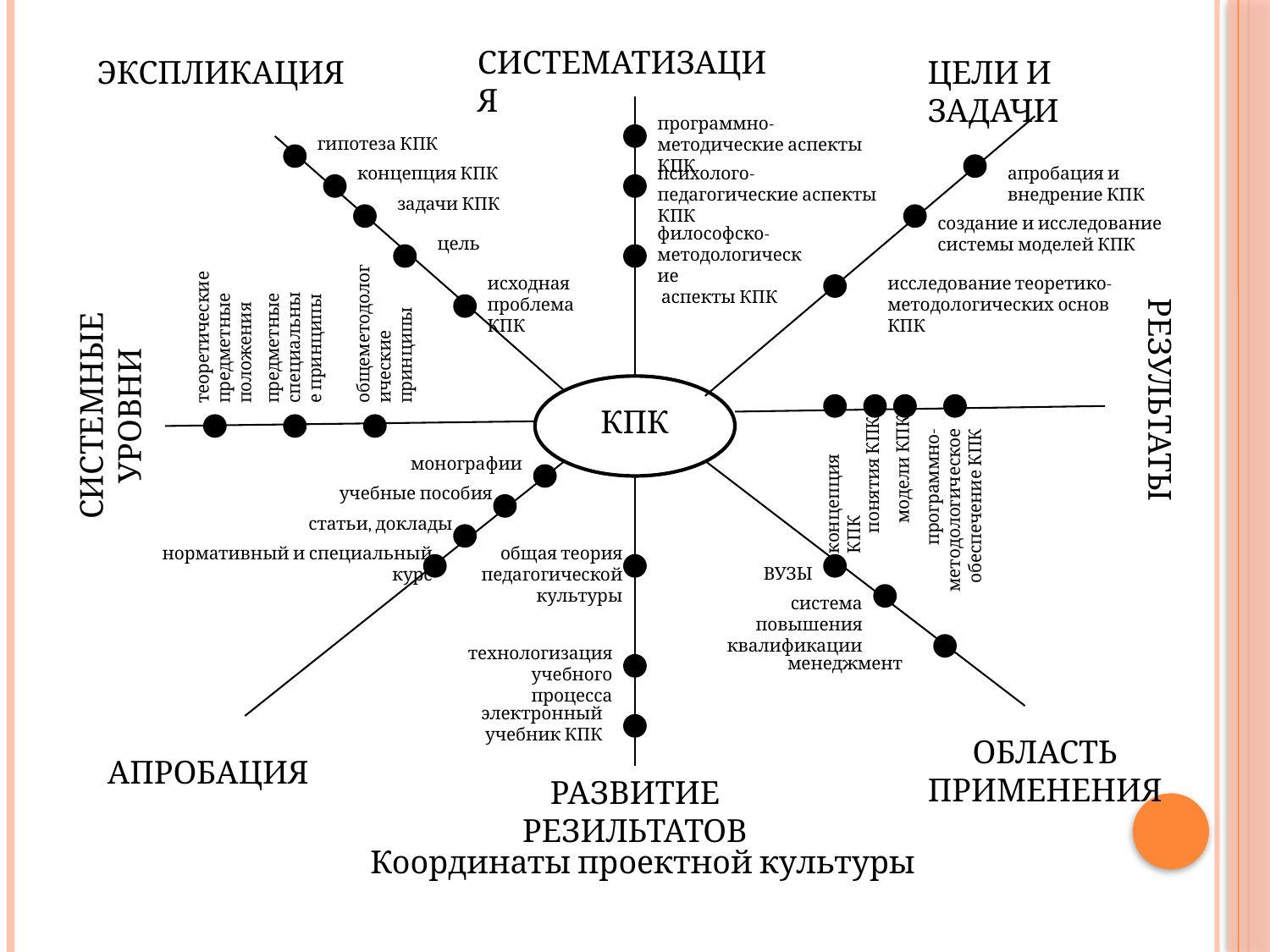

СИСТЕМАТИЗАЦИЯ
ЭКСПЛИКАЦИЯ
ЦЕЛИ И ЗАДАЧИ
программно-методические аспекты КПК
гипотеза КПК

концепция КПК
психолого-педагогические аспекты КПК

апробация и внедрение КПК

задачи КПК

создание и исследование системы моделей КПК
философско-методологические
 аспекты КПК
цель

исходная проблема КПК
исследование теоретико-методологических основ КПК

теоретические предметные положения

общеметодологические принципы
предметные специальные принципы
СИСТЕМНЫЕ УРОВНИ

КПК

РЕЗУЛЬТАТЫ

модели КПК
монографии
понятия КПК

концепция КПК
программно-методологическое обеспечение КПК
учебные пособия

статьи, доклады

нормативный и специальный курс
общая теория педагогической культуры

ВУЗЫ

система повышения квалификации

технологизация учебного процесса

менеджмент

электронный учебник КПК

ОБЛАСТЬ ПРИМЕНЕНИЯ
АПРОБАЦИЯ
РАЗВИТИЕ РЕЗИЛЬТАТОВ
Координаты проектной культуры